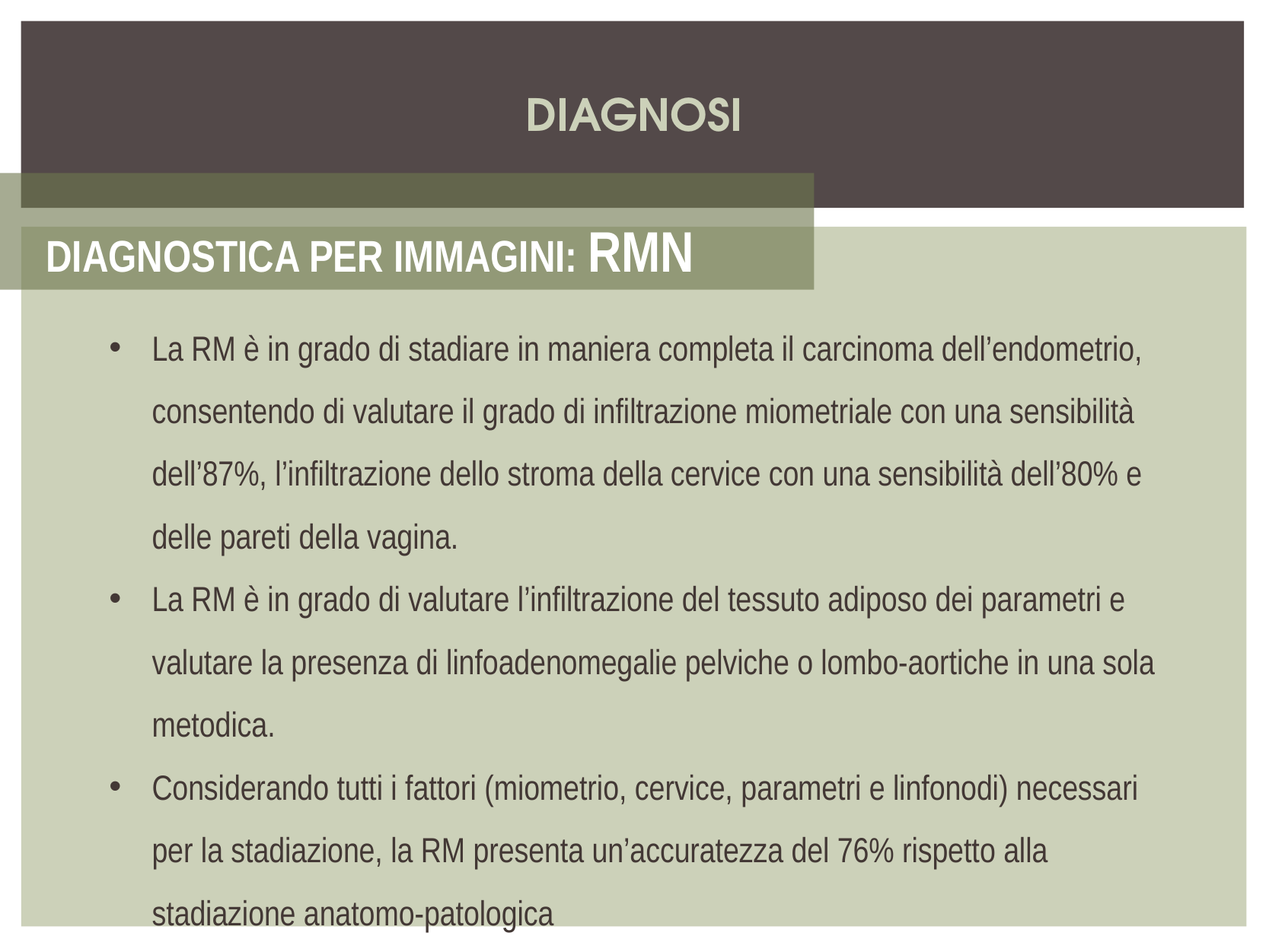

DIAGNOSI
DIAGNOSTICA PER IMMAGINI: RMN
La RM è in grado di stadiare in maniera completa il carcinoma dell’endometrio, consentendo di valutare il grado di infiltrazione miometriale con una sensibilità dell’87%, l’infiltrazione dello stroma della cervice con una sensibilità dell’80% e delle pareti della vagina.
La RM è in grado di valutare l’infiltrazione del tessuto adiposo dei parametri e valutare la presenza di linfoadenomegalie pelviche o lombo-aortiche in una sola metodica.
Considerando tutti i fattori (miometrio, cervice, parametri e linfonodi) necessari per la stadiazione, la RM presenta un’accuratezza del 76% rispetto alla stadiazione anatomo-patologica